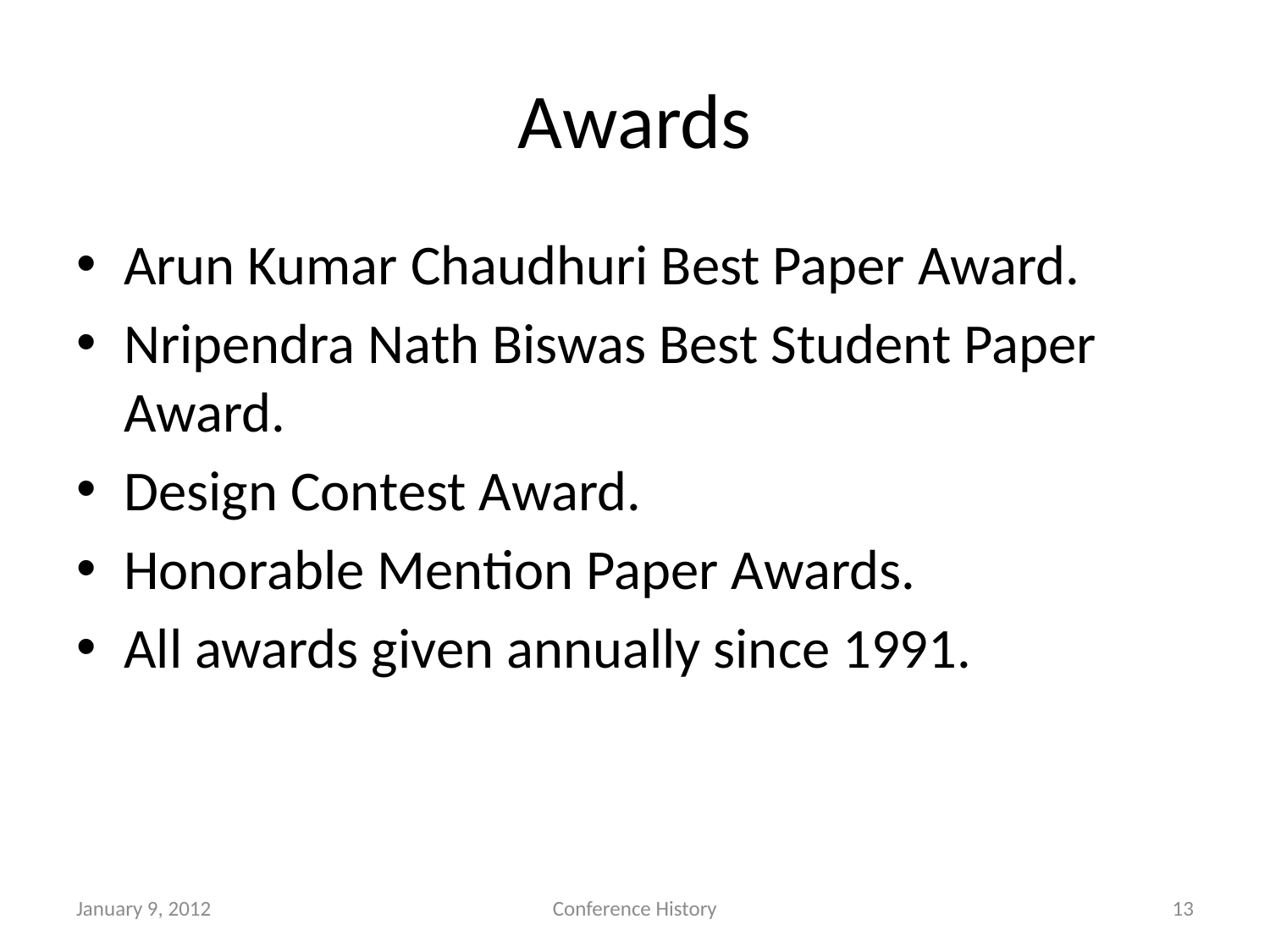

# Awards
Arun Kumar Chaudhuri Best Paper Award.
Nripendra Nath Biswas Best Student Paper Award.
Design Contest Award.
Honorable Mention Paper Awards.
All awards given annually since 1991.
January 9, 2012
Conference History
13